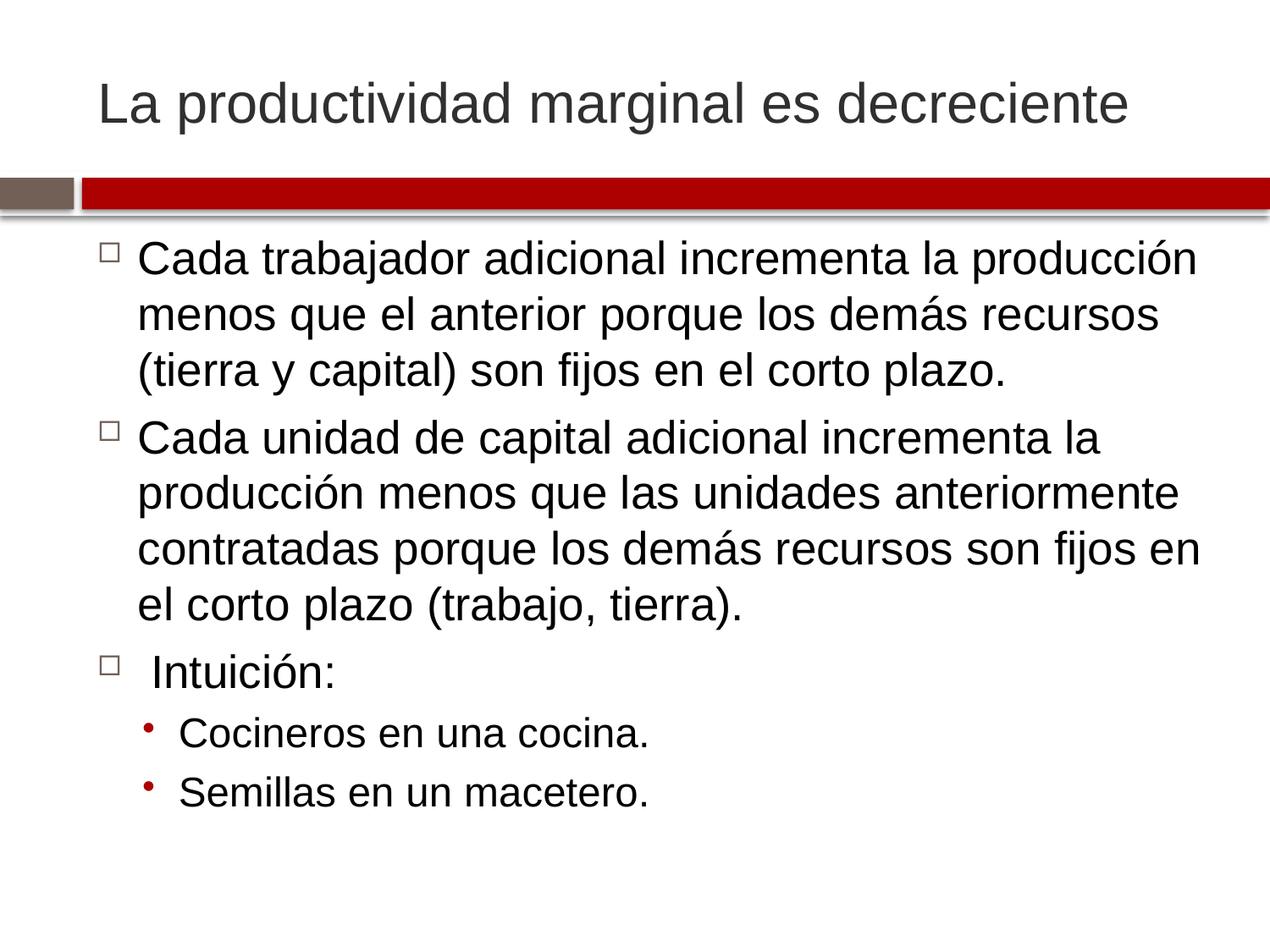

# La productividad marginal es decreciente
Cada trabajador adicional incrementa la producción menos que el anterior porque los demás recursos (tierra y capital) son fijos en el corto plazo.
Cada unidad de capital adicional incrementa la producción menos que las unidades anteriormente contratadas porque los demás recursos son fijos en el corto plazo (trabajo, tierra).
 Intuición:
Cocineros en una cocina.
Semillas en un macetero.